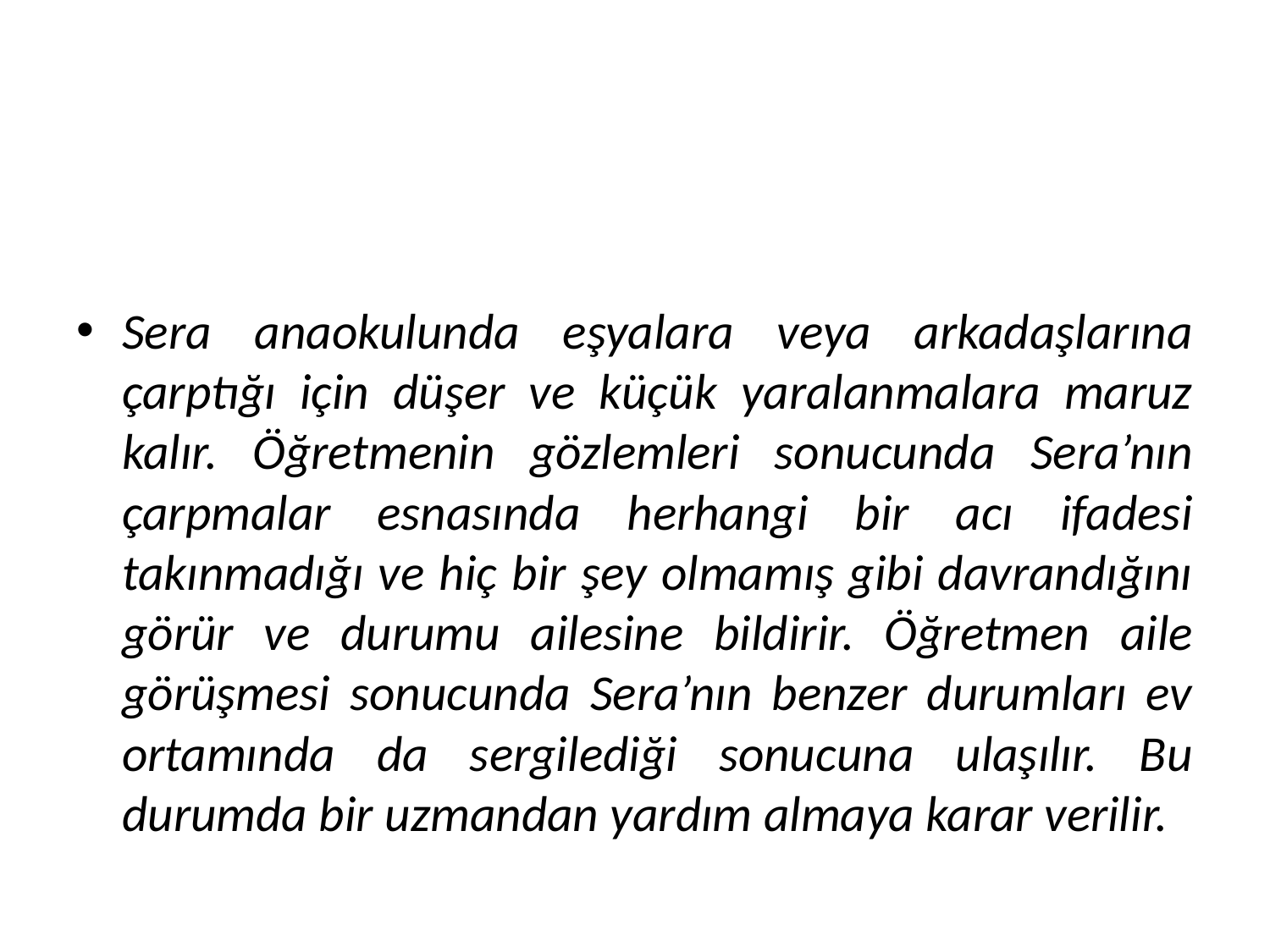

#

Sera anaokulunda eşyalara veya arkadaşlarına çarptığı için düşer ve küçük yaralanmalara maruz kalır. Öğretmenin gözlemleri sonucunda Sera’nın çarpmalar esnasında herhangi bir acı ifadesi takınmadığı ve hiç bir şey olmamış gibi davrandığını görür ve durumu ailesine bildirir. Öğretmen aile görüşmesi sonucunda Sera’nın benzer durumları ev ortamında da sergilediği sonucuna ulaşılır. Bu durumda bir uzmandan yardım almaya karar verilir.